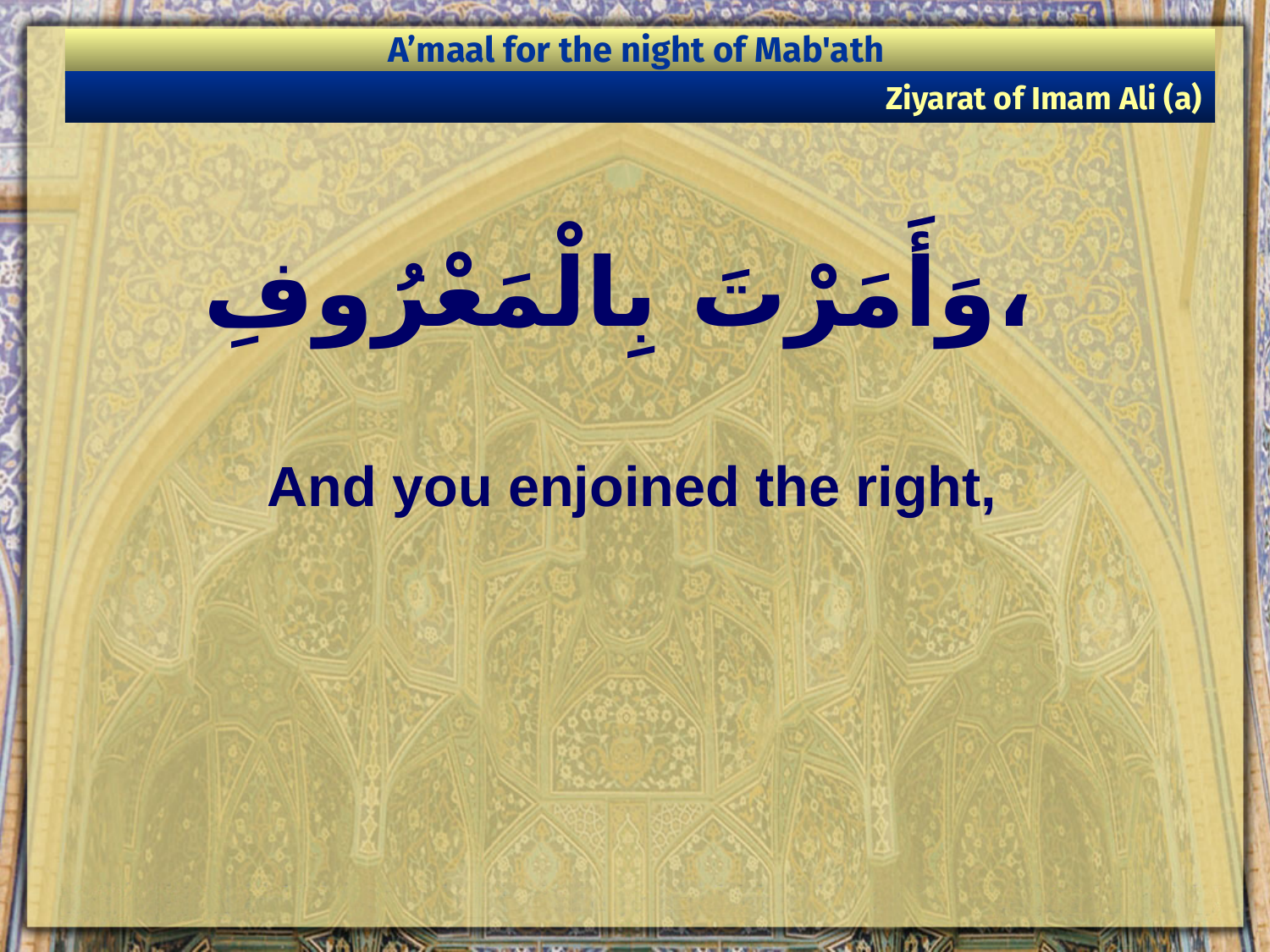

A’maal for the night of Mab'ath
Ziyarat of Imam Ali (a)
# وَأَمَرْتَ بِالْمَعْرُوفِ،
And you enjoined the right,